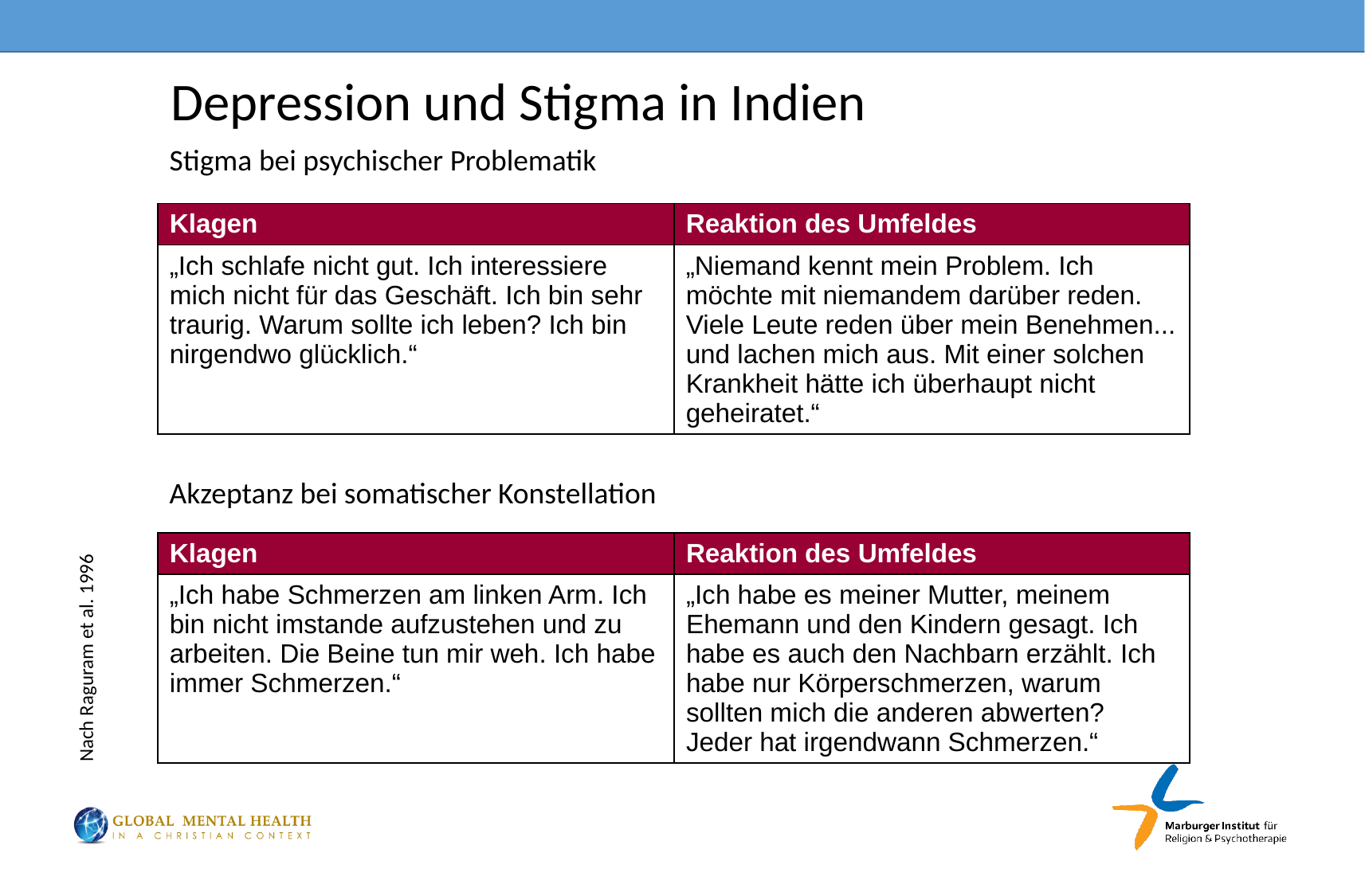

# Depression und Stigma in Indien
Stigma bei psychischer Problematik
| Klagen | Reaktion des Umfeldes |
| --- | --- |
| „Ich schlafe nicht gut. Ich interessiere mich nicht für das Geschäft. Ich bin sehr traurig. Warum sollte ich leben? Ich bin nirgendwo glücklich.“ | „Niemand kennt mein Problem. Ich möchte mit niemandem darüber reden. Viele Leute reden über mein Benehmen... und lachen mich aus. Mit einer solchen Krankheit hätte ich überhaupt nicht geheiratet.“ |
Akzeptanz bei somatischer Konstellation
Nach Raguram et al. 1996
| Klagen | Reaktion des Umfeldes |
| --- | --- |
| „Ich habe Schmerzen am linken Arm. Ich bin nicht imstande aufzustehen und zu arbeiten. Die Beine tun mir weh. Ich habe immer Schmerzen.“ | „Ich habe es meiner Mutter, meinem Ehemann und den Kindern gesagt. Ich habe es auch den Nachbarn erzählt. Ich habe nur Körperschmerzen, warum sollten mich die anderen abwerten? Jeder hat irgendwann Schmerzen.“ |